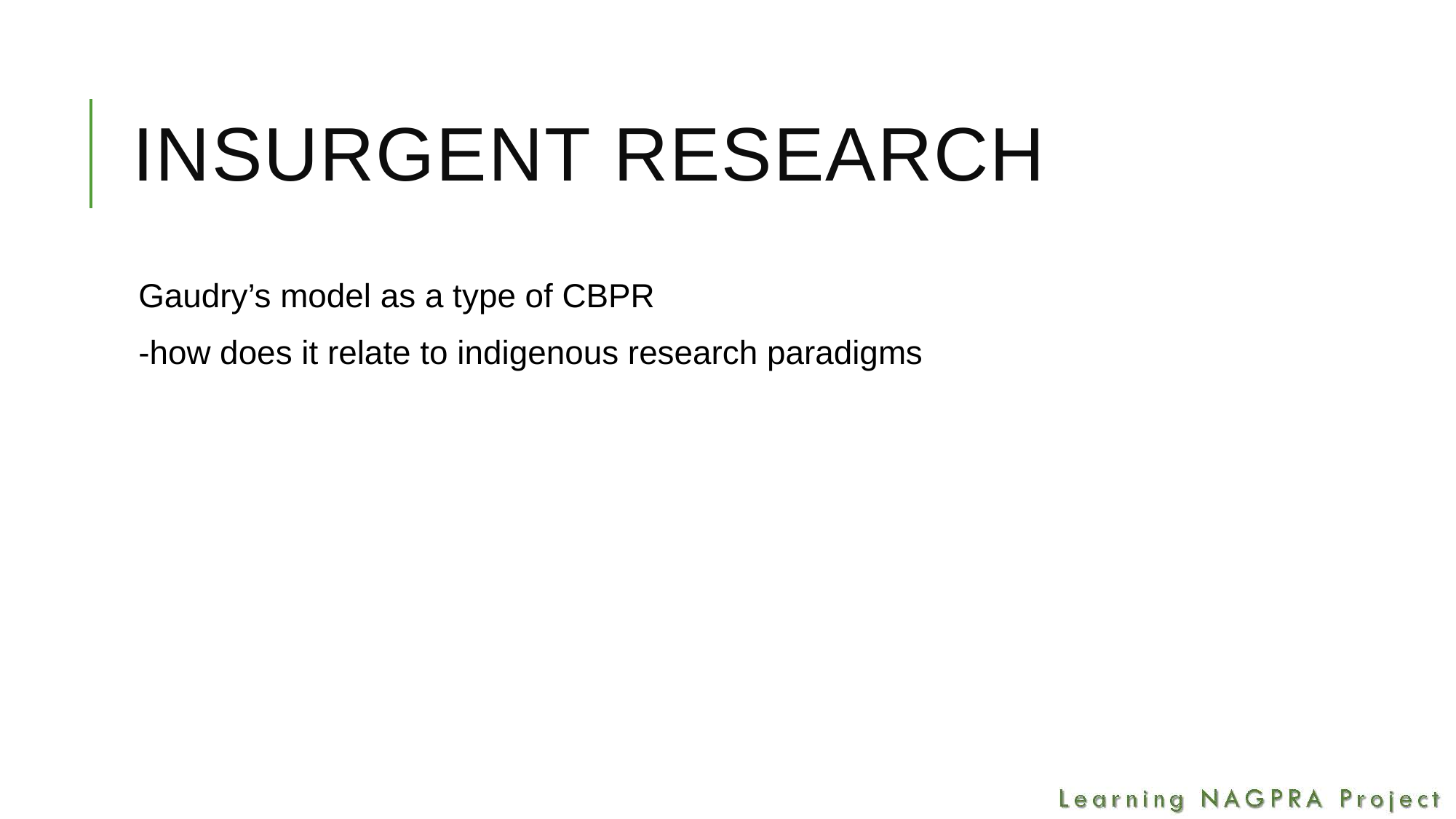

# Insurgent Research
Gaudry’s model as a type of CBPR
-how does it relate to indigenous research paradigms